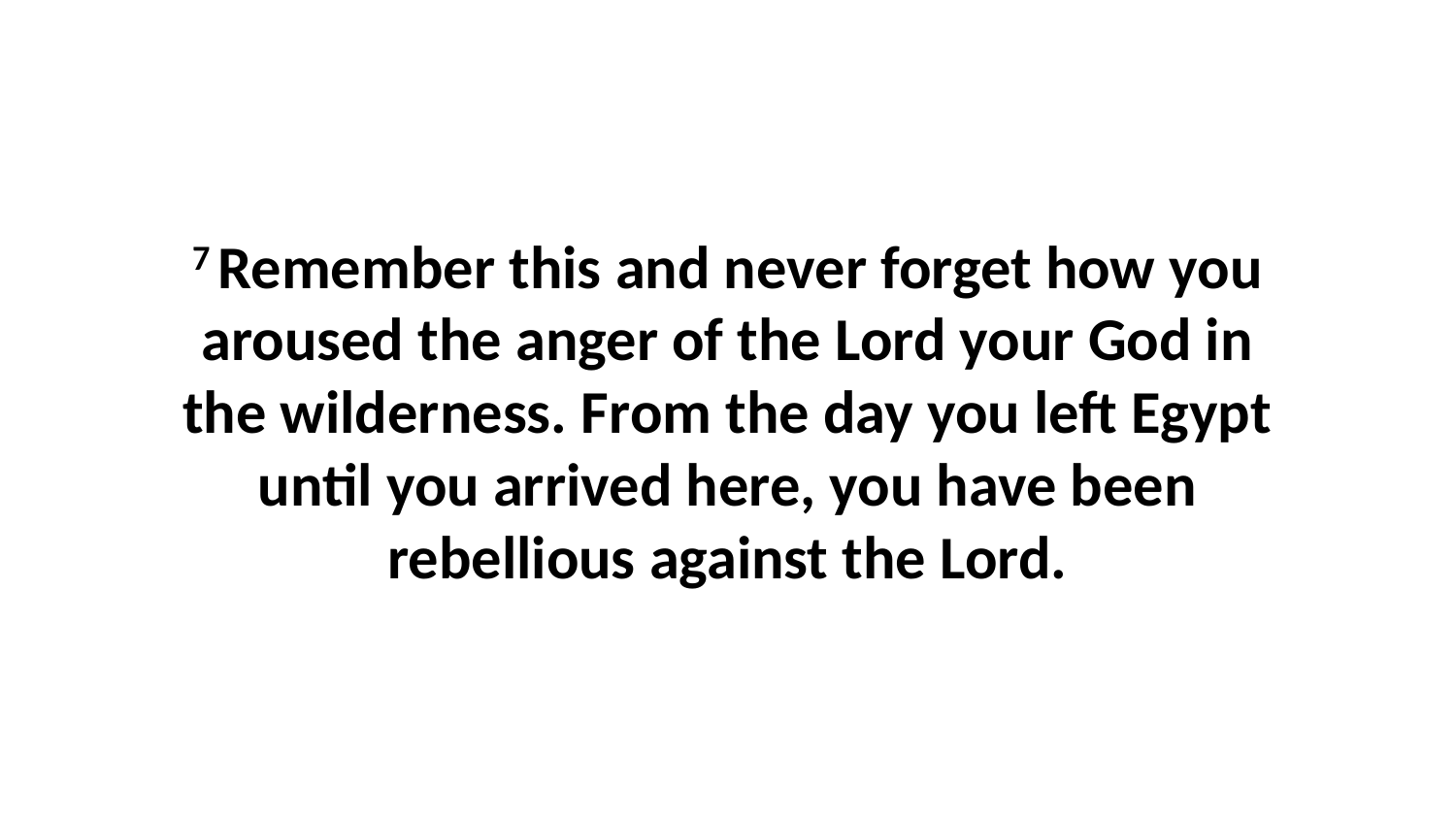

7 Remember this and never forget how you aroused the anger of the Lord your God in the wilderness. From the day you left Egypt until you arrived here, you have been rebellious against the Lord.